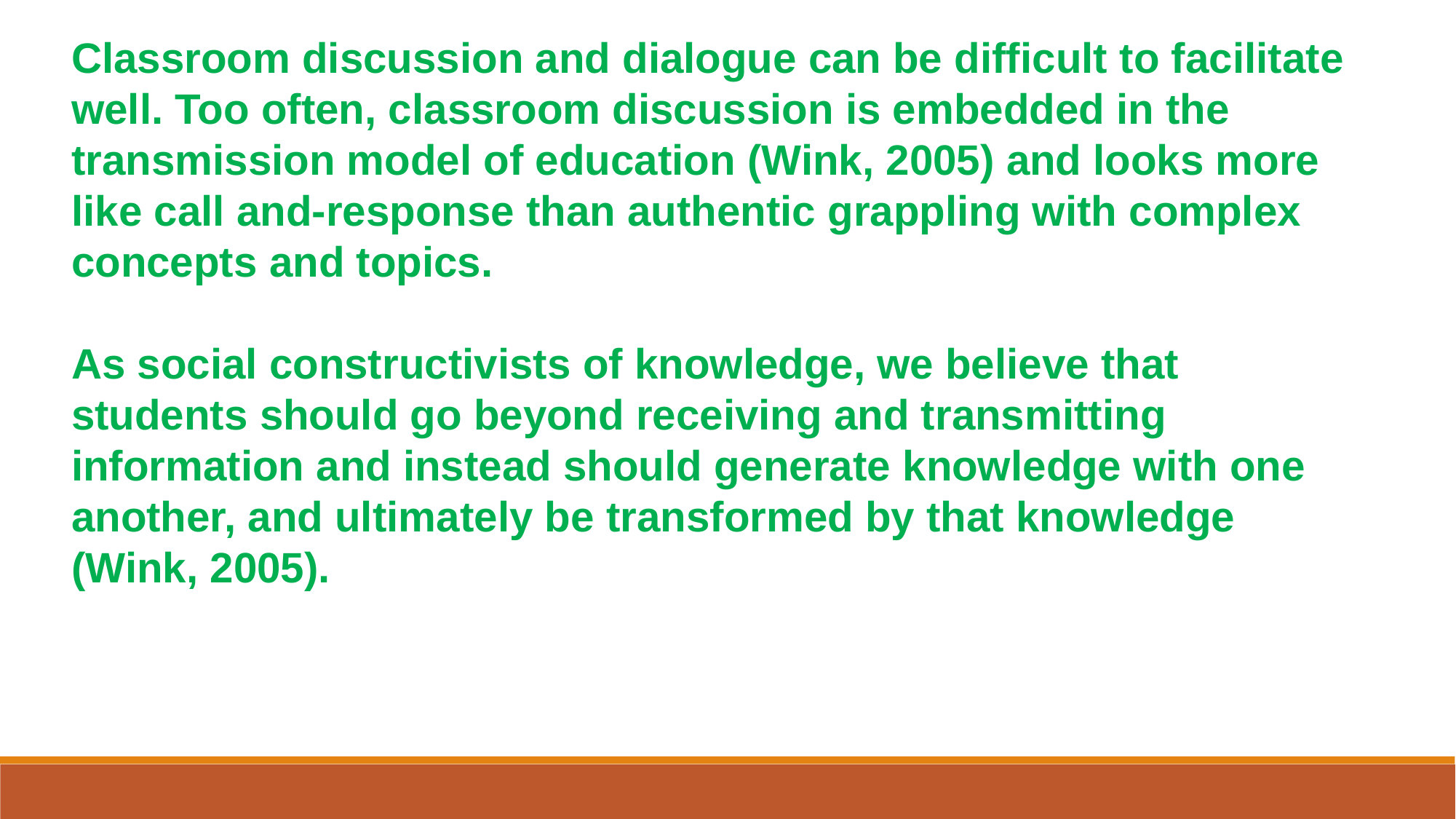

Classroom discussion and dialogue can be difficult to facilitate well. Too often, classroom discussion is embedded in the transmission model of education (Wink, 2005) and looks more like call and-response than authentic grappling with complex concepts and topics.

As social constructivists of knowledge, we believe that students should go beyond receiving and transmitting information and instead should generate knowledge with one another, and ultimately be transformed by that knowledge (Wink, 2005).